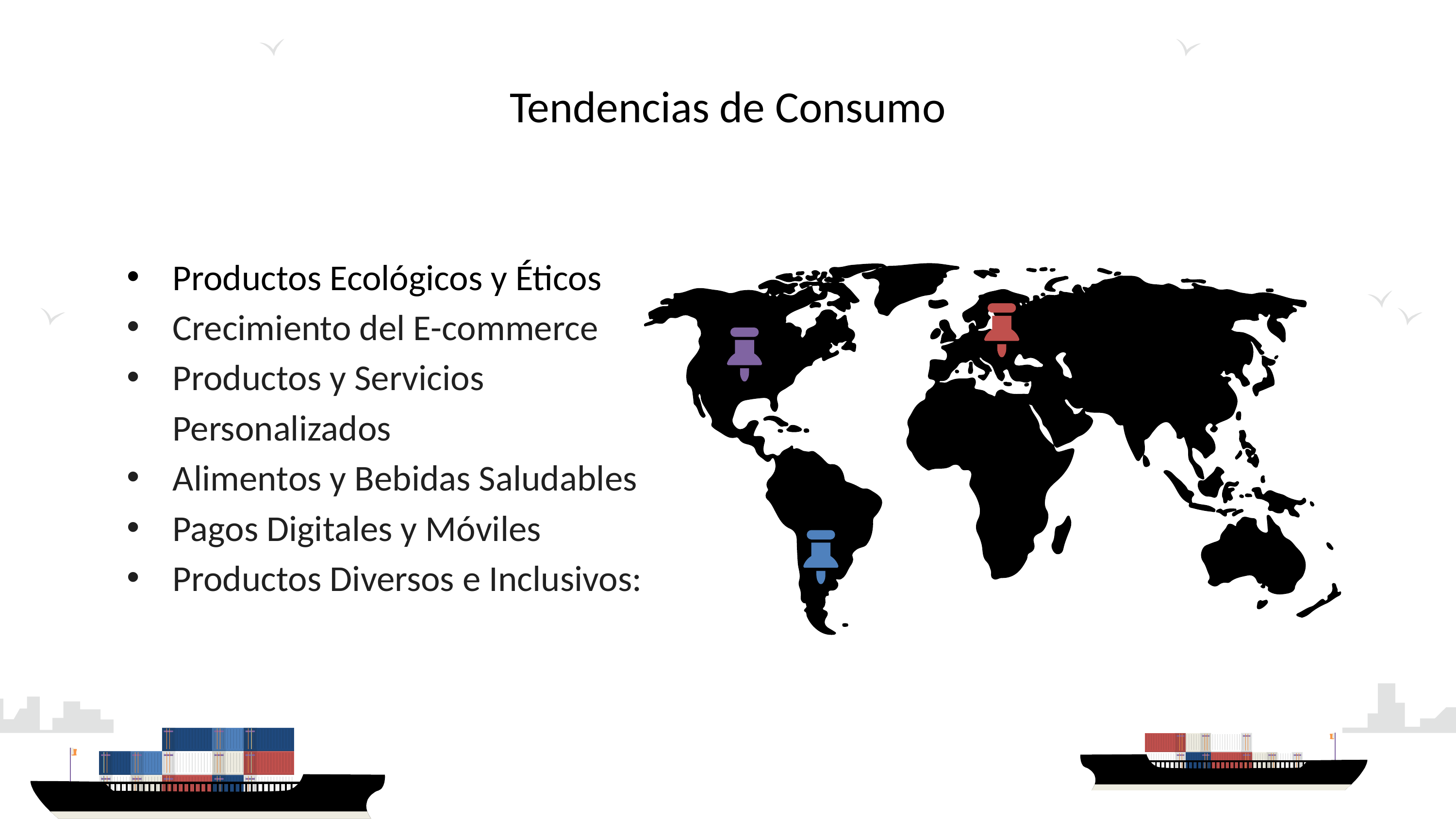

# Tendencias de Consumo
Productos Ecológicos y Éticos
Crecimiento del E-commerce
Productos y Servicios Personalizados
Alimentos y Bebidas Saludables
Pagos Digitales y Móviles
Productos Diversos e Inclusivos: